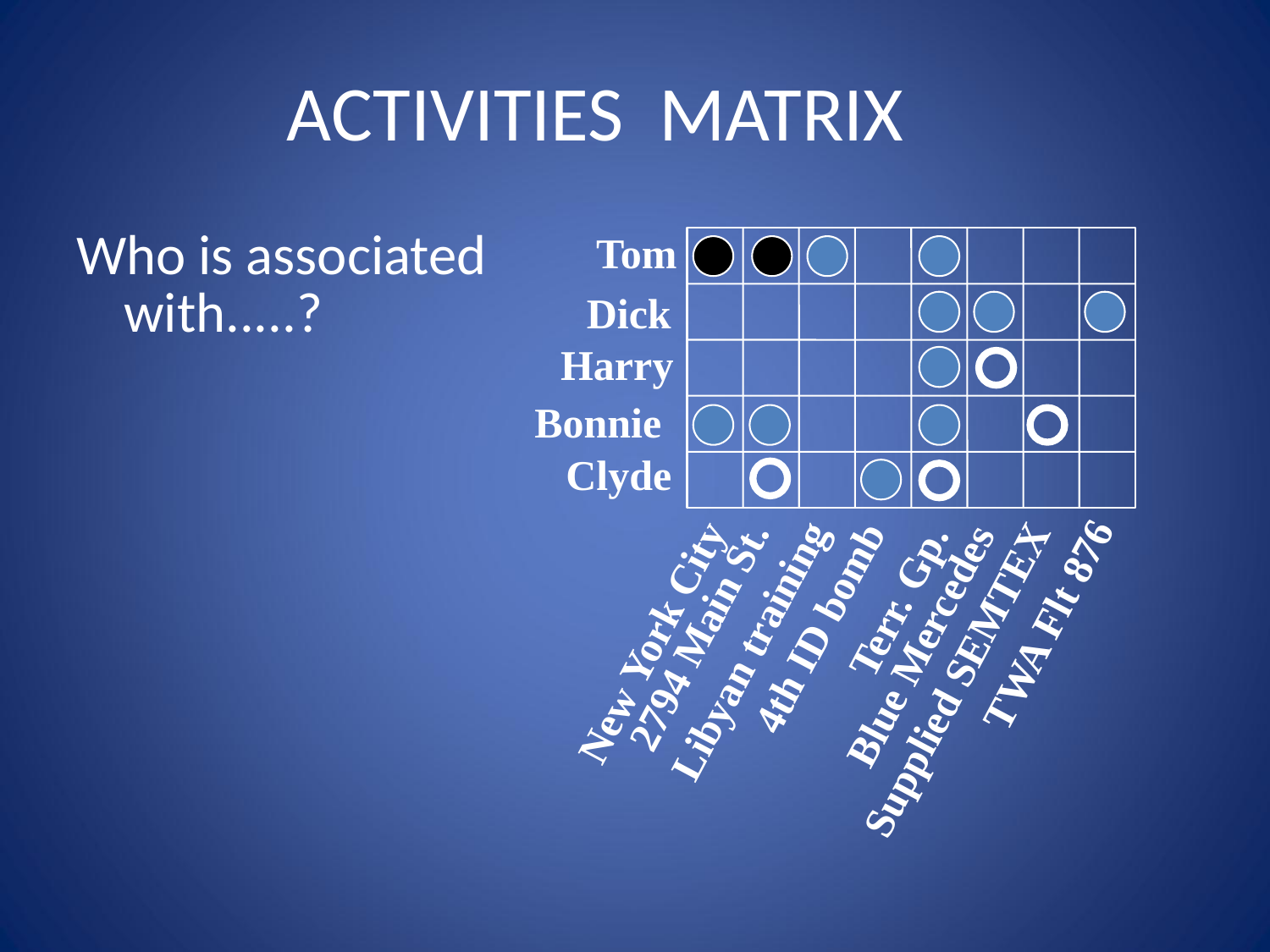

# ACTIVITIES  MATRIX
Who is associated
with.....?
Tom

Dick
Harry
Bonnie
Clyde

Terr. Gp.
TWA Flt 876
4th ID bomb
2794 Main St.
New York City

Blue Mercedes
Libyan training
Supplied SEMTEX